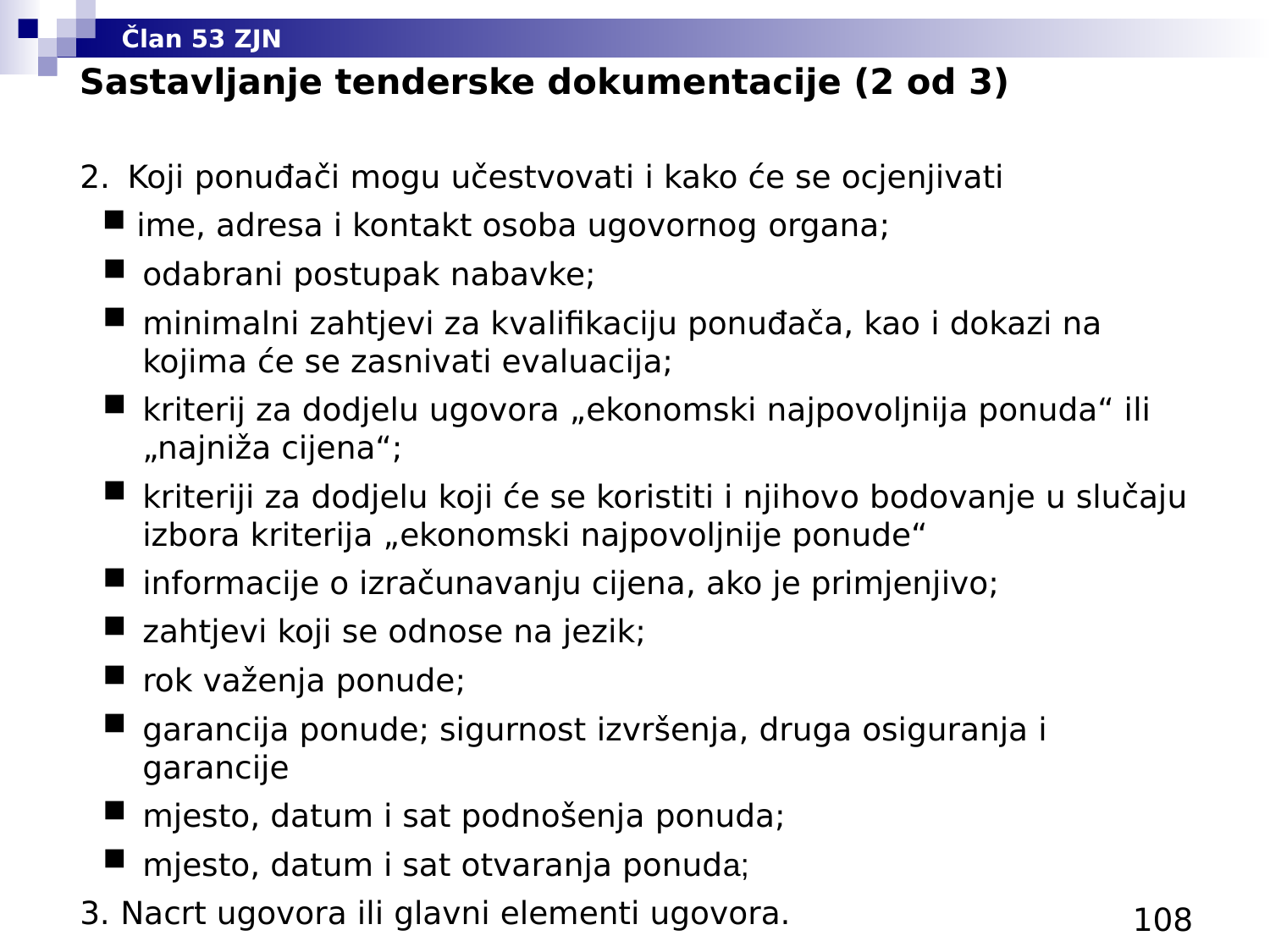

Član 53 ZJN
Sastavljanje tenderske dokumentacije (2 od 3)
Koji ponuđači mogu učestvovati i kako će se ocjenjivati
 ime, adresa i kontakt osoba ugovornog organa;
odabrani postupak nabavke;
minimalni zahtjevi za kvalifikaciju ponuđača, kao i dokazi na kojima će se zasnivati evaluacija;
kriterij za dodjelu ugovora „ekonomski najpovoljnija ponuda“ ili „najniža cijena“;
kriteriji za dodjelu koji će se koristiti i njihovo bodovanje u slučaju izbora kriterija „ekonomski najpovoljnije ponude“
informacije o izračunavanju cijena, ako je primjenjivo;
zahtjevi koji se odnose na jezik;
rok važenja ponude;
garancija ponude; sigurnost izvršenja, druga osiguranja i garancije
mjesto, datum i sat podnošenja ponuda;
mjesto, datum i sat otvaranja ponuda;
3. Nacrt ugovora ili glavni elementi ugovora.